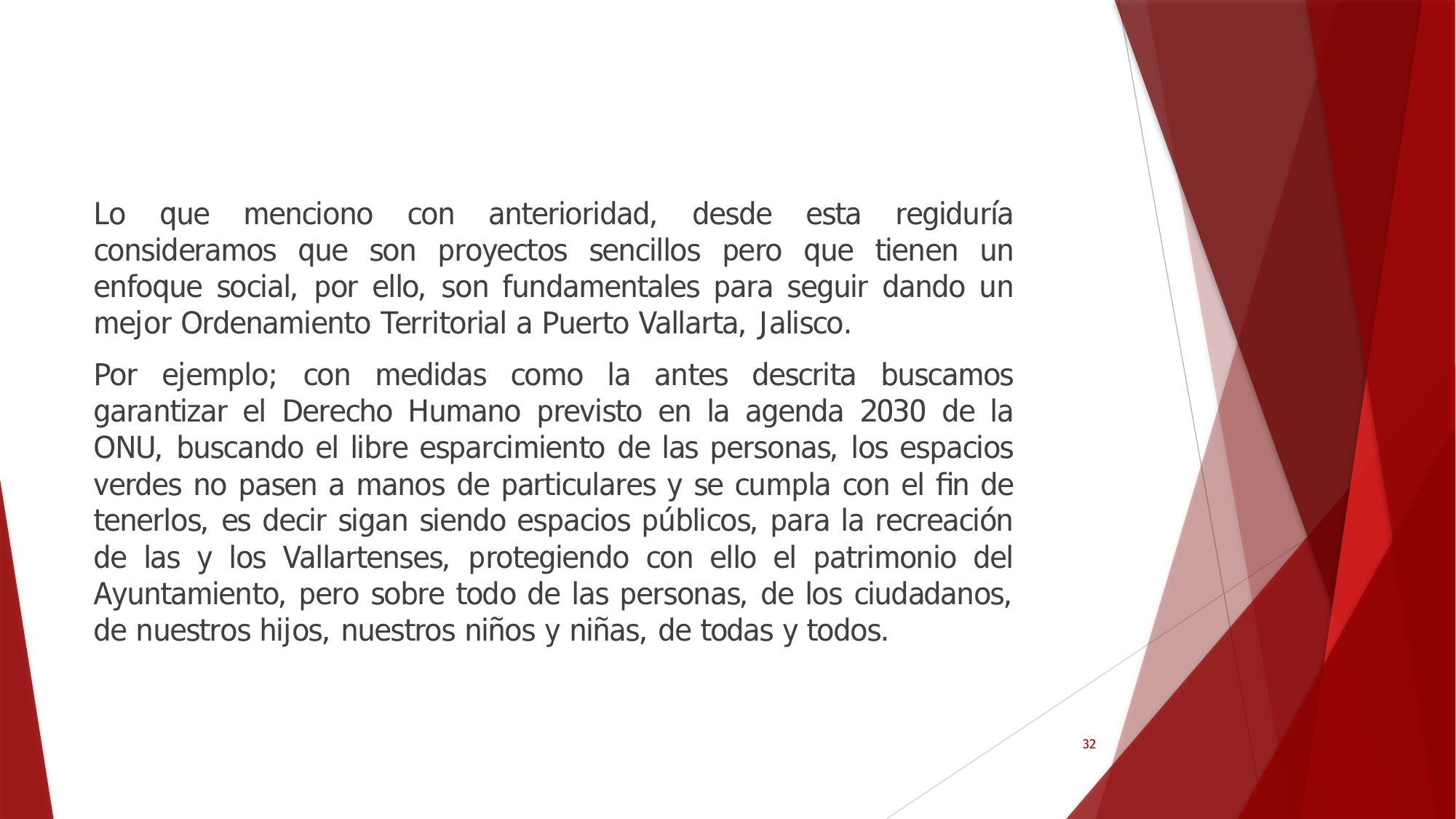

Lo que menciono con anterioridad, desde esta regiduría consideramos que son proyectos sencillos pero que tienen un enfoque social, por ello, son fundamentales para seguir dando un mejor Ordenamiento Territorial a Puerto Vallarta, Jalisco.
Por ejemplo; con medidas como la antes descrita buscamos garantizar el Derecho Humano previsto en la agenda 2030 de la ONU, buscando el libre esparcimiento de las personas, los espacios verdes no pasen a manos de particulares y se cumpla con el fin de tenerlos, es decir sigan siendo espacios públicos, para la recreación de las y los Vallartenses, protegiendo con ello el patrimonio del Ayuntamiento, pero sobre todo de las personas, de los ciudadanos, de nuestros hijos, nuestros niños y niñas, de todas y todos.

32